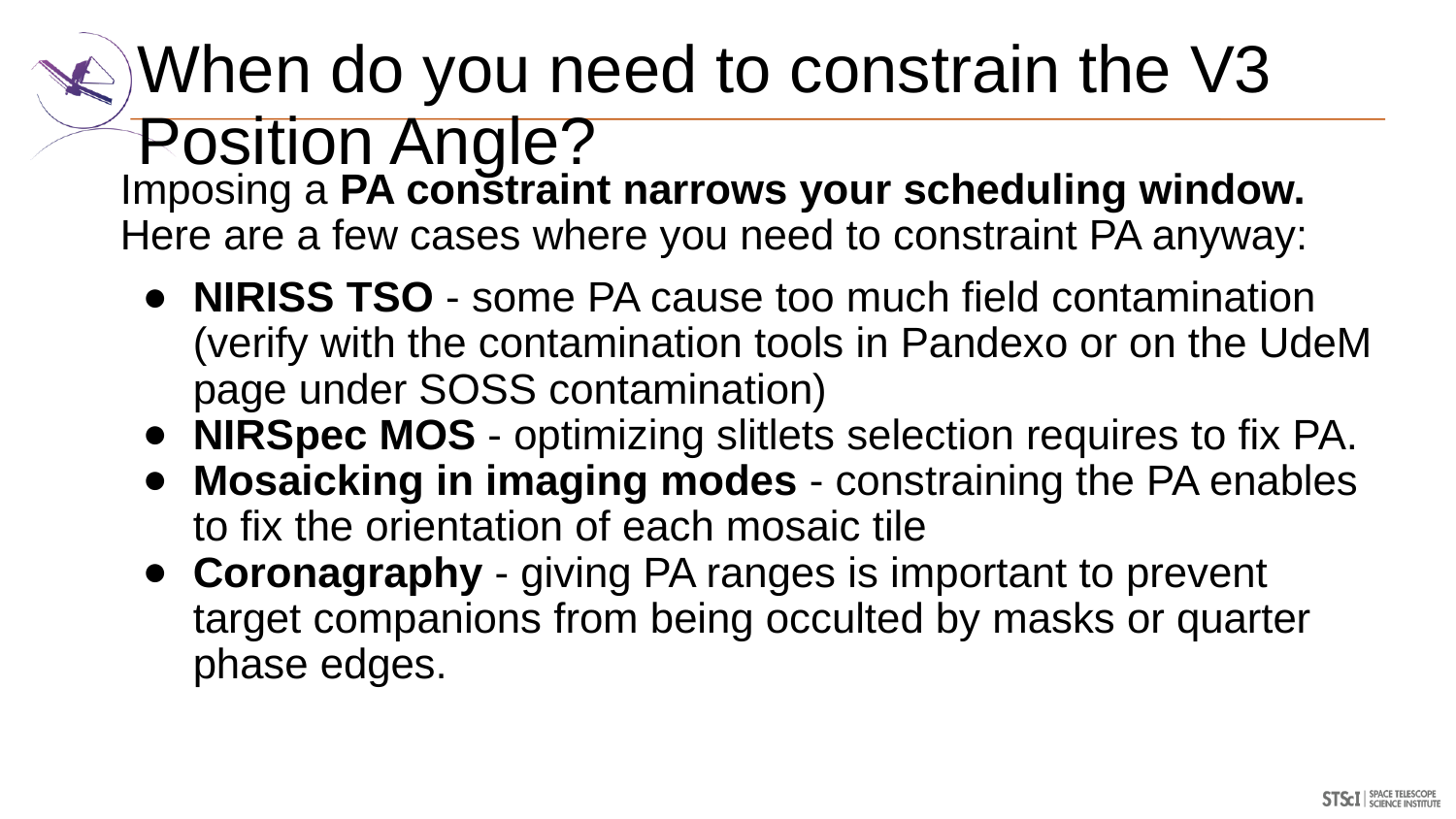

# When do you need to constrain the V3 Position Angle?
Imposing a PA constraint narrows your scheduling window. Here are a few cases where you need to constraint PA anyway:
NIRISS TSO - some PA cause too much field contamination (verify with the contamination tools in Pandexo or on the UdeM page under SOSS contamination)
NIRSpec MOS - optimizing slitlets selection requires to fix PA.
Mosaicking in imaging modes - constraining the PA enables to fix the orientation of each mosaic tile
Coronagraphy - giving PA ranges is important to prevent target companions from being occulted by masks or quarter phase edges.